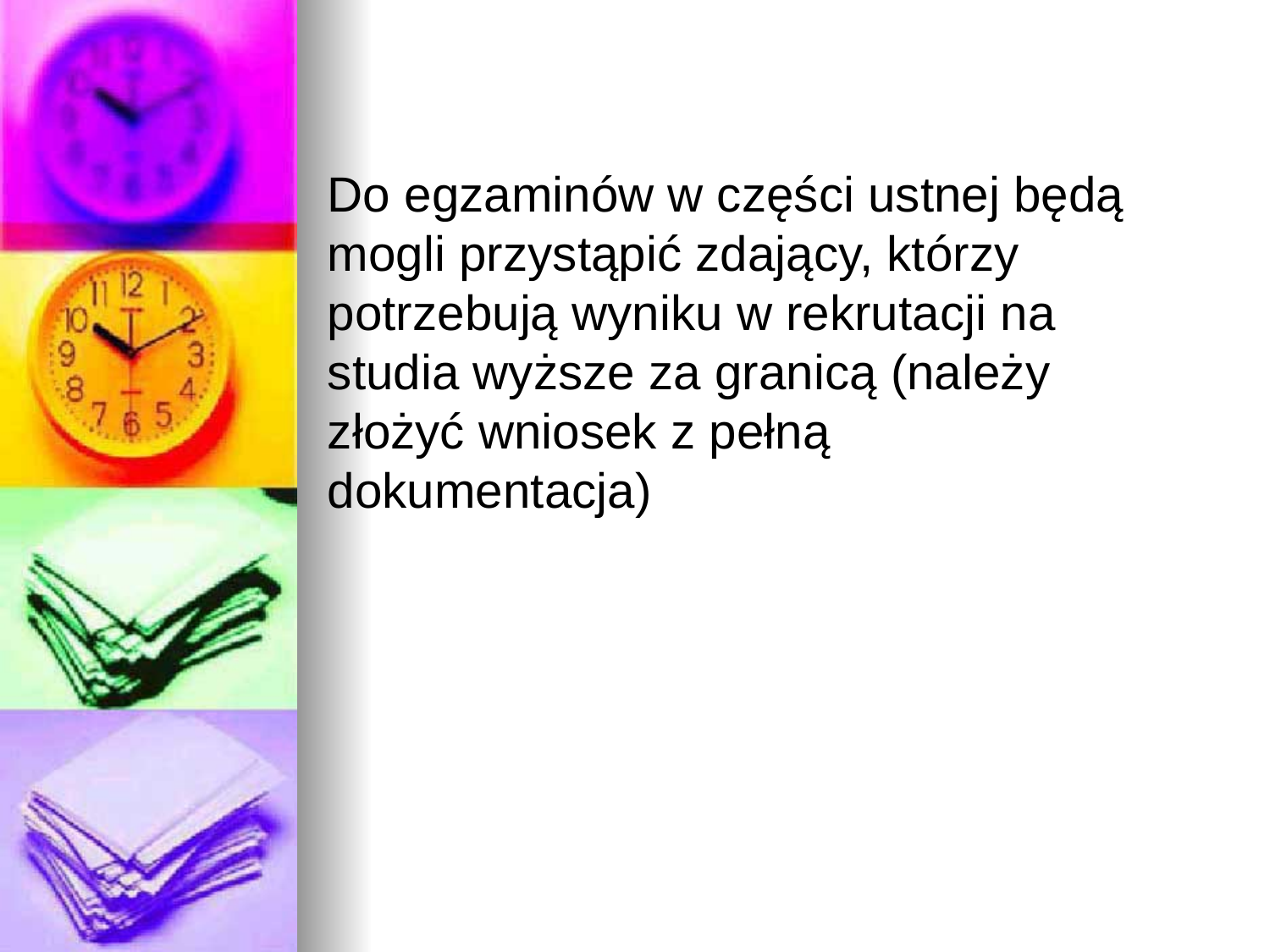

Do egzaminów w części ustnej będą mogli przystąpić zdający, którzy potrzebują wyniku w rekrutacji na studia wyższe za granicą (należy złożyć wniosek z pełną dokumentacja)